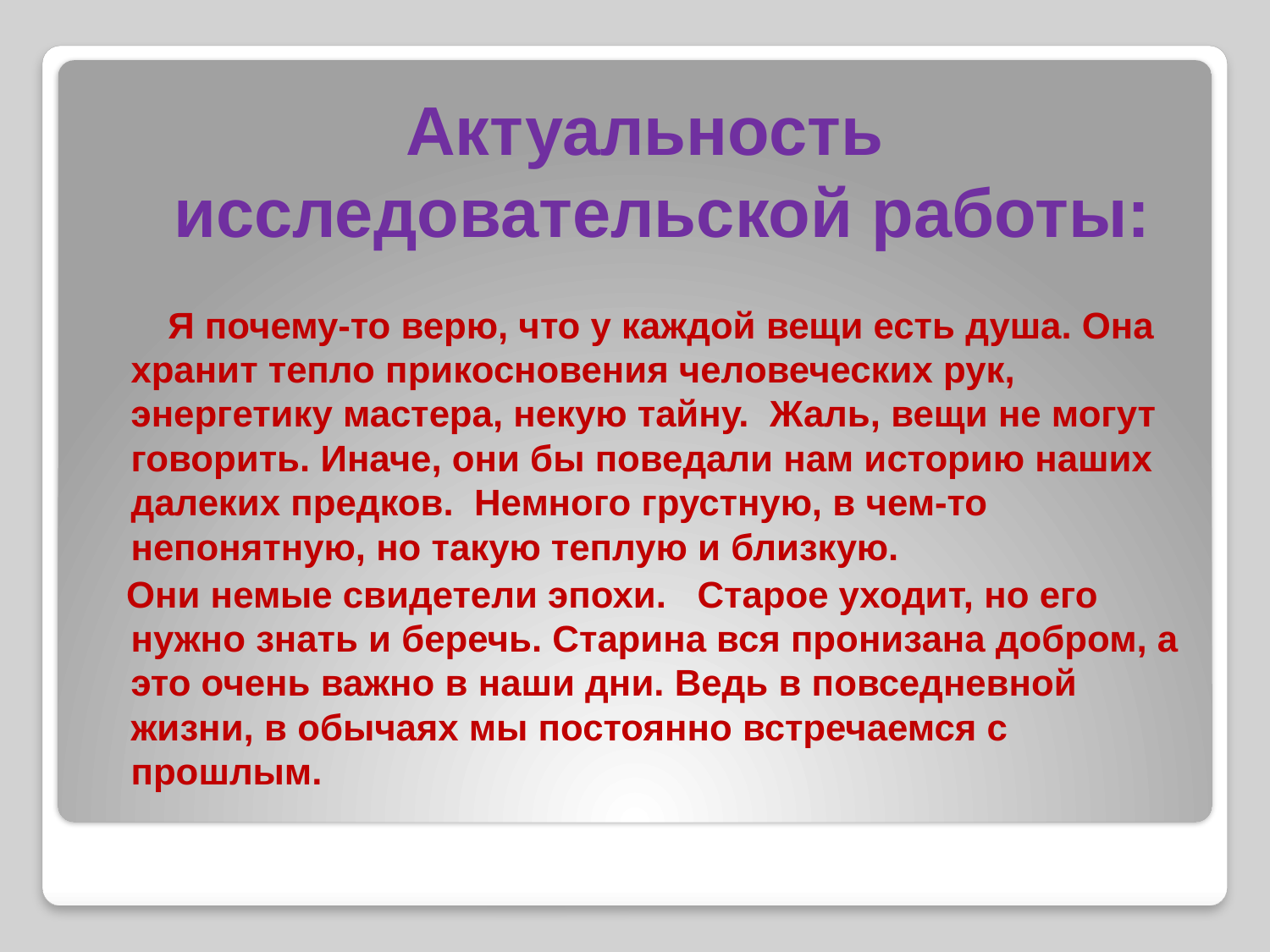

Актуальность исследовательской работы:

       Я почему-то верю, что у каждой вещи есть душа. Она хранит тепло прикосновения человеческих рук, энергетику мастера, некую тайну.  Жаль, вещи не могут говорить. Иначе, они бы поведали нам историю наших далеких предков.  Немного грустную, в чем-то непонятную, но такую теплую и близкую.
   Они немые свидетели эпохи.   Старое уходит, но его нужно знать и беречь. Старина вся пронизана добром, а это очень важно в наши дни. Ведь в повседневной жизни, в обычаях мы постоянно встречаемся с прошлым.